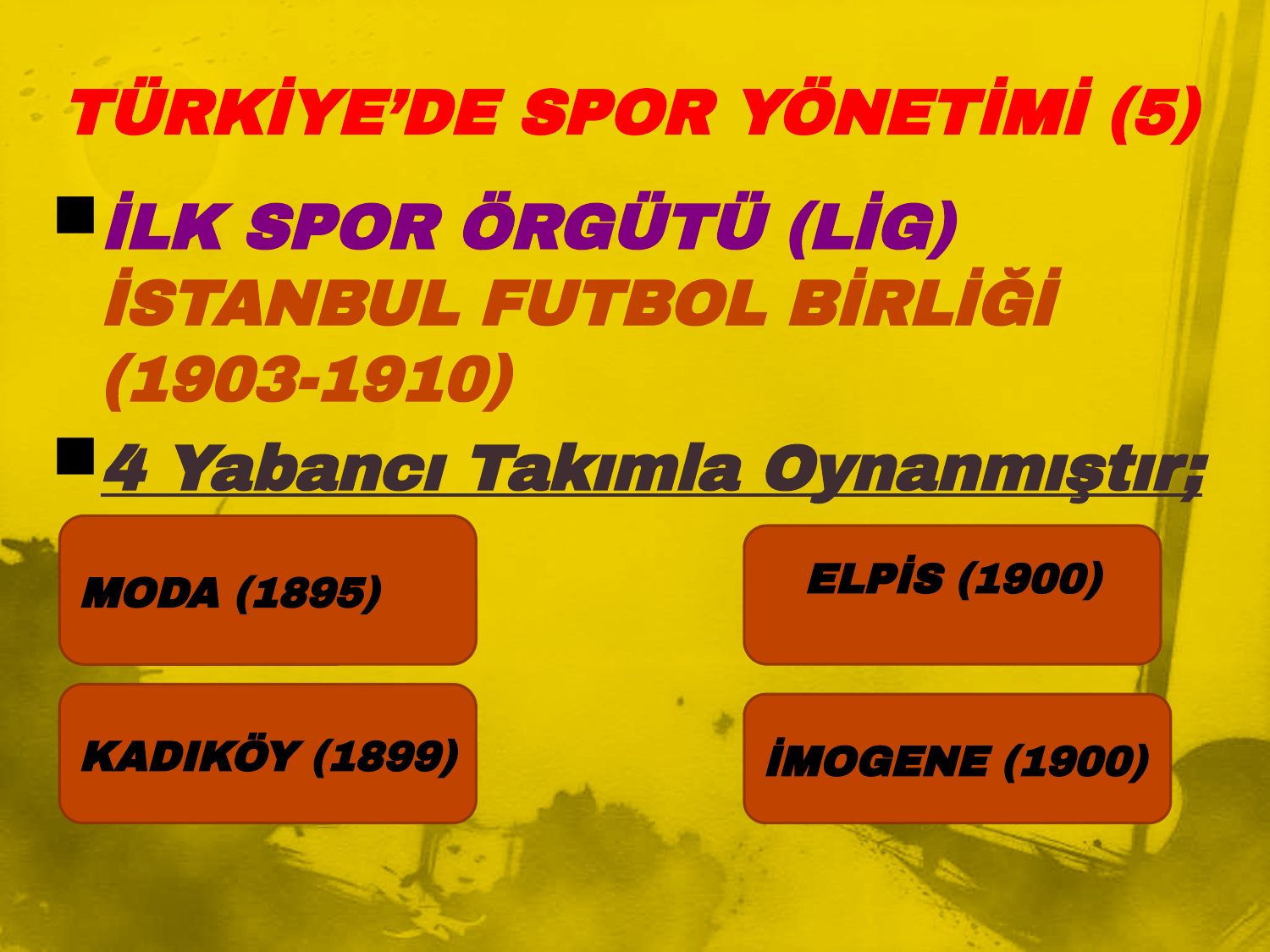

# TÜRKİYE’DE SPOR YÖNETİMİ (5)
İLK SPOR ÖRGÜTÜ (LİG) İSTANBUL FUTBOL BİRLİĞİ (1903-1910)
4 Yabancı Takımla Oynanmıştır;

MODA (1895)
ELPİS (1900)

KADIKÖY (1899)
İMOGENE (1900)